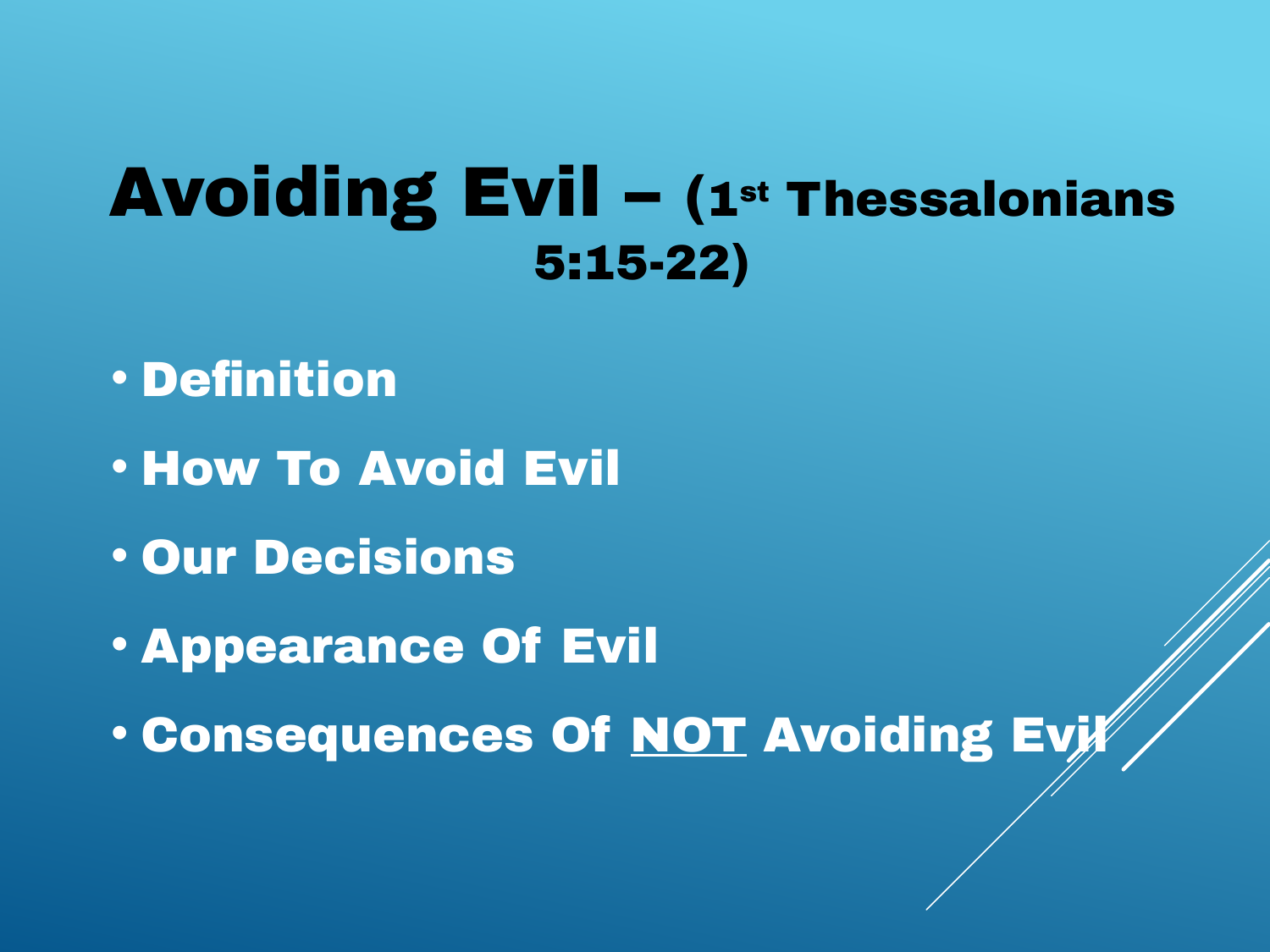

Avoiding Evil – (1st Thessalonians 5:15-22)
Definition
How To Avoid Evil
Our Decisions
Appearance Of Evil
Consequences Of NOT Avoiding Evil